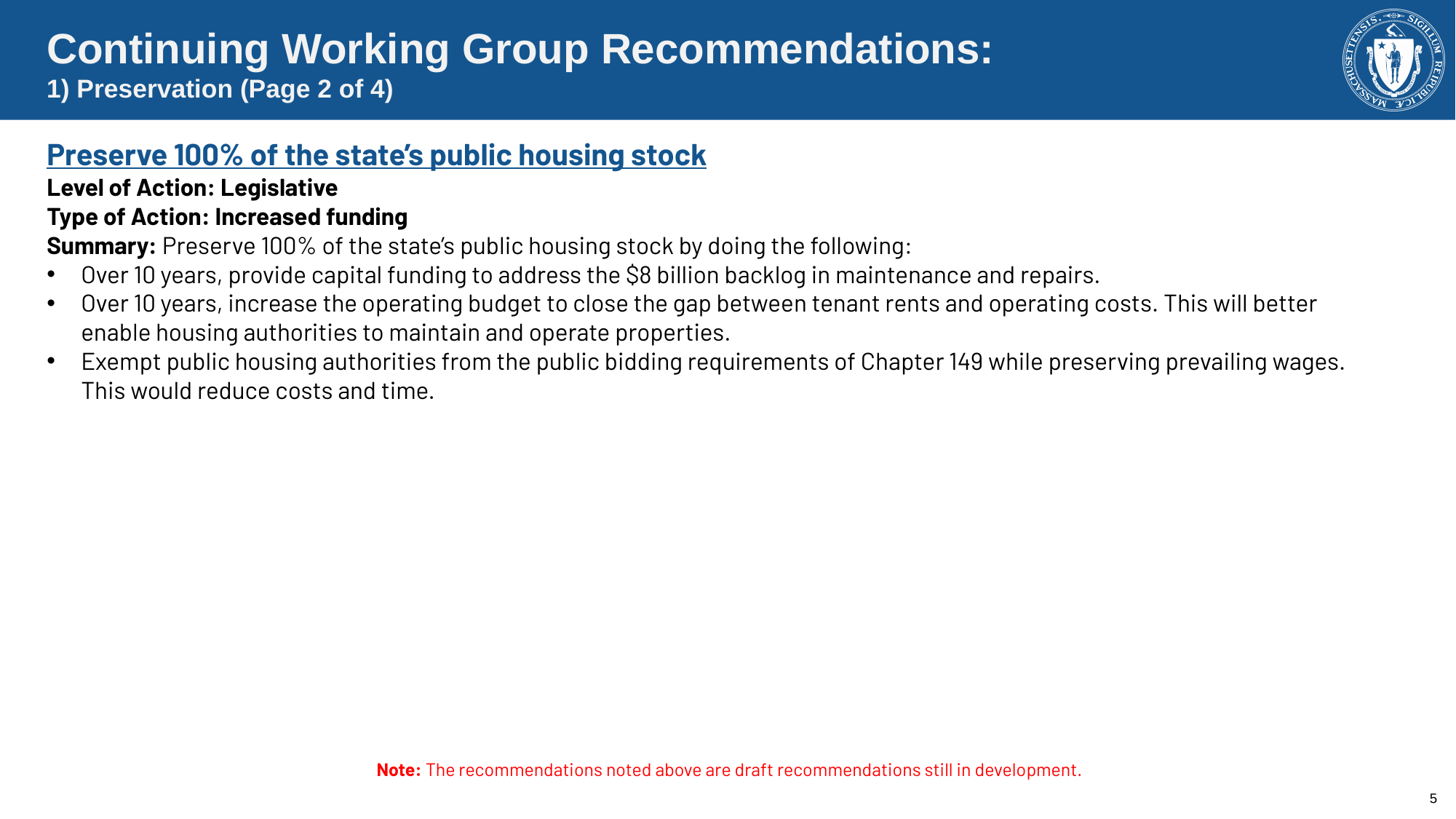

Continuing Working Group Recommendations:
1) Preservation (Page 2 of 4)
Preserve 100% of the state’s public housing stock
Level of Action: Legislative
Type of Action: Increased funding
Summary: Preserve 100% of the state’s public housing stock by doing the following:
Over 10 years, provide capital funding to address the $8 billion backlog in maintenance and repairs.
Over 10 years, increase the operating budget to close the gap between tenant rents and operating costs. This will better enable housing authorities to maintain and operate properties.
Exempt public housing authorities from the public bidding requirements of Chapter 149 while preserving prevailing wages. This would reduce costs and time.

Note: The recommendations noted above are draft recommendations still in development.